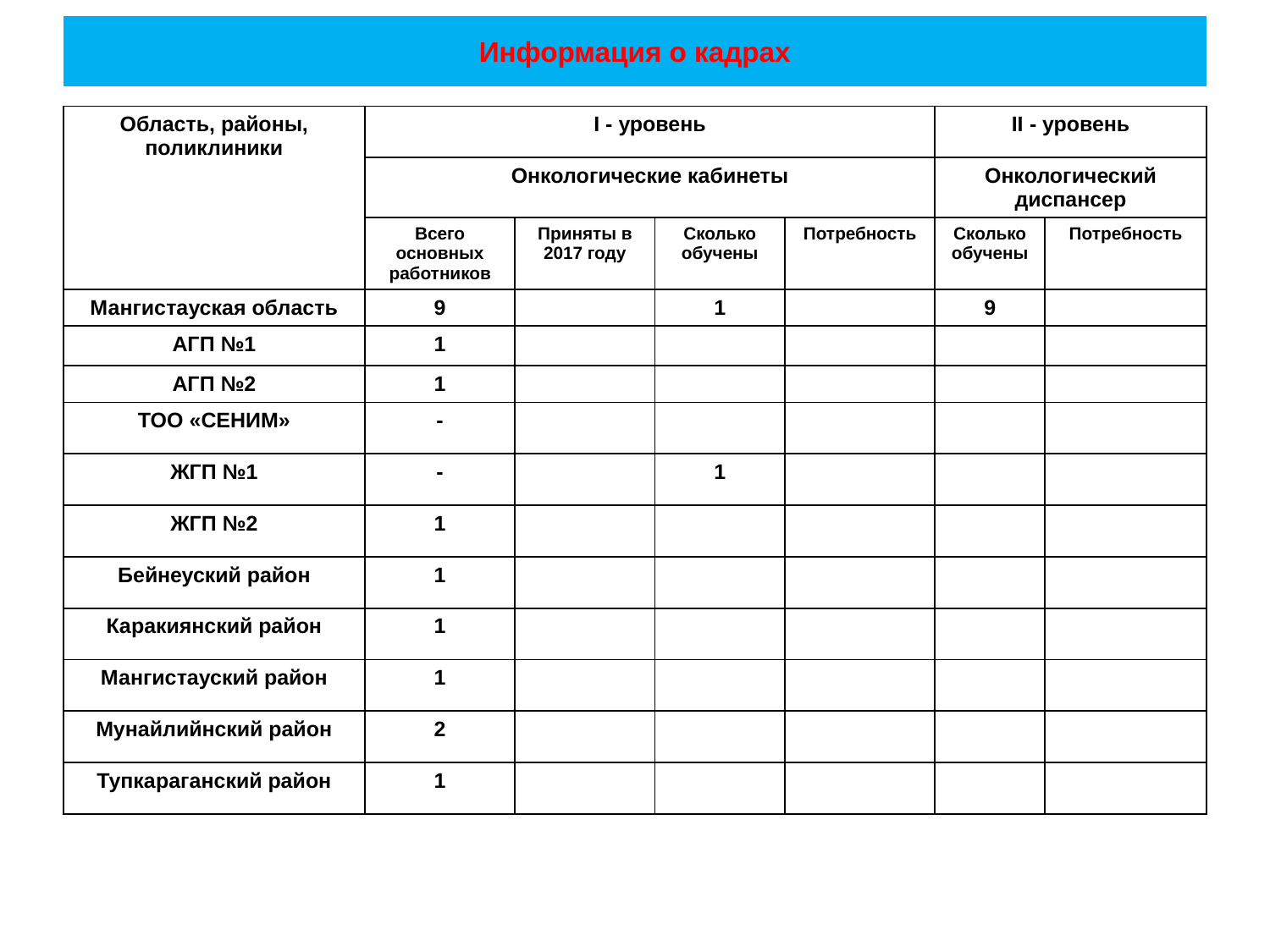

# Информация о кадрах
| Область, районы, поликлиники | I - уровень |  |  |  | II - уровень |  |
| --- | --- | --- | --- | --- | --- | --- |
|  | Онкологические кабинеты |  |  |  | Онкологический диспансер |  |
|  | Всего основных работников | Приняты в 2017 году | Сколько обучены | Потребность | Сколько обучены | Потребность |
| Мангистауская область | 9 |  | 1 |  | 9 |  |
| АГП №1 | 1 |  |  |  |  |  |
| АГП №2 | 1 |  |  |  |  |  |
| ТОО «СЕНИМ» | - |  |  |  |  |  |
| ЖГП №1 | - |  | 1 |  |  |  |
| ЖГП №2 | 1 |  |  |  |  |  |
| Бейнеуский район | 1 |  |  |  |  |  |
| Каракиянский район | 1 |  |  |  |  |  |
| Мангистауский район | 1 |  |  |  |  |  |
| Мунайлийнский район | 2 |  |  |  |  |  |
| Тупкараганский район | 1 |  |  |  |  |  |